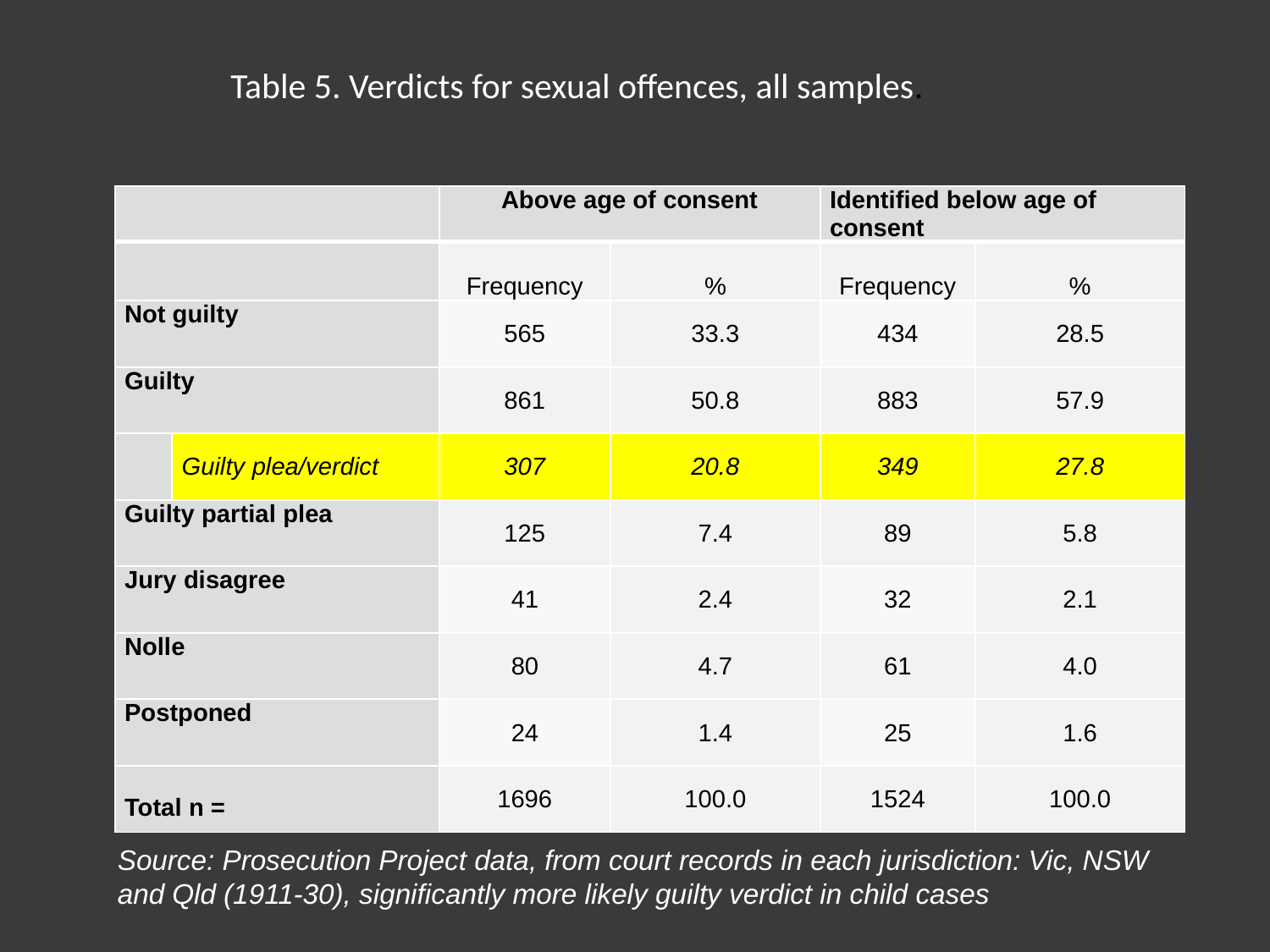

Table 5. Verdicts for sexual offences, all samples.

|  |  | Above age of consent |  | Identified below age of consent |  |
| --- | --- | --- | --- | --- | --- |
|  |  | Frequency | % | Frequency | % |
| Not guilty |  | 565 | 33.3 | 434 | 28.5 |
| Guilty |  | 861 | 50.8 | 883 | 57.9 |
|  | Guilty plea/verdict | 307 | 20.8 | 349 | 27.8 |
| Guilty partial plea |  | 125 | 7.4 | 89 | 5.8 |
| Jury disagree |  | 41 | 2.4 | 32 | 2.1 |
| Nolle |  | 80 | 4.7 | 61 | 4.0 |
| Postponed |  | 24 | 1.4 | 25 | 1.6 |
| Total n = |  | 1696 | 100.0 | 1524 | 100.0 |
Source: Prosecution Project data, from court records in each jurisdiction: Vic, NSW and Qld (1911-30), significantly more likely guilty verdict in child cases